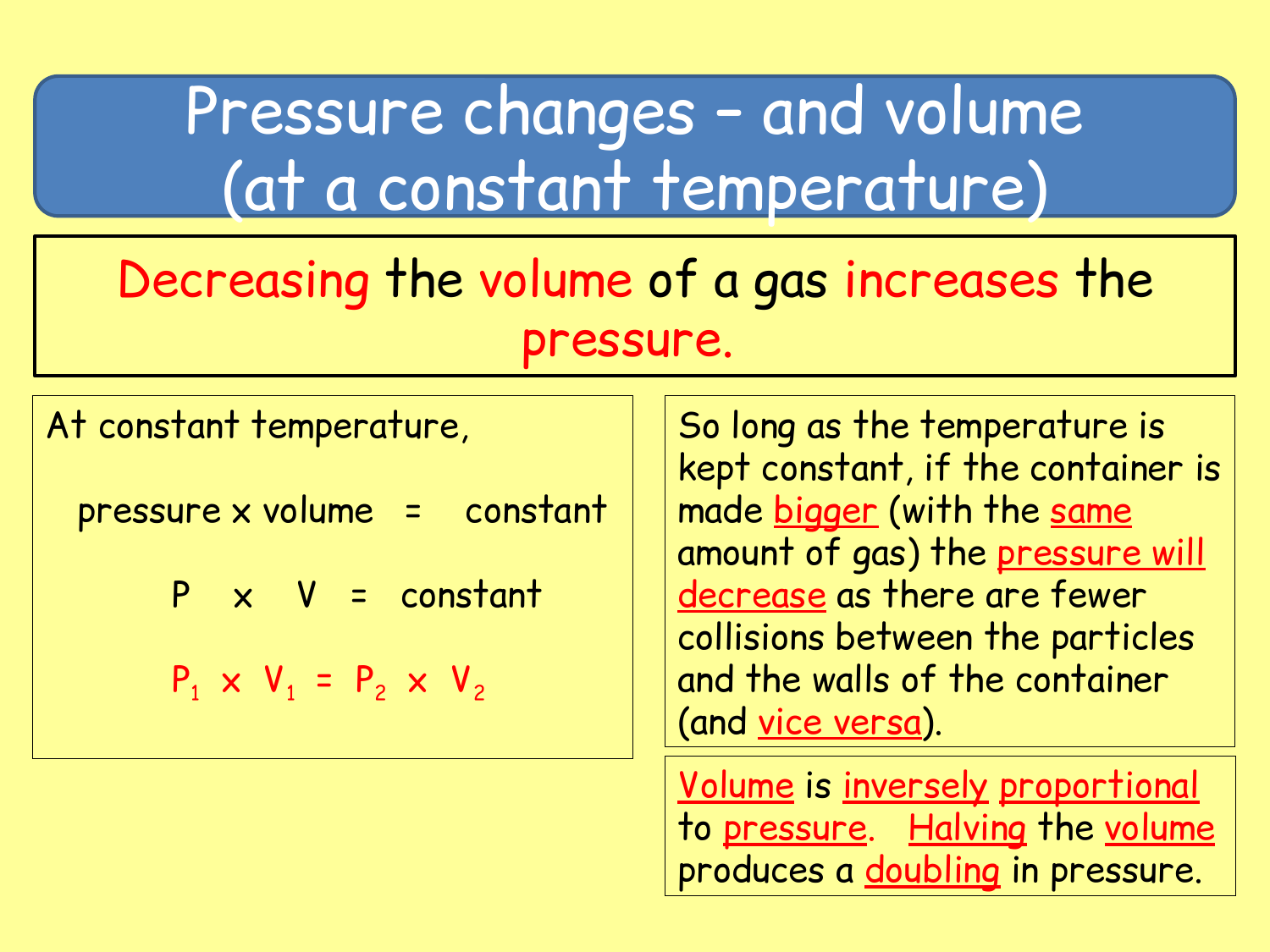

Pressure changes – and volume
(at a constant temperature)
Decreasing the volume of a gas increases the pressure.
At constant temperature,

   pressure x volume   =    constant

            P    x    V   =   constant

	P1  x  V1  =  P2  x  V2

So long as the temperature is kept constant, if the container is made bigger (with the same amount of gas) the pressure will decrease as there are fewer collisions between the particles and the walls of the container (and vice versa).
Volume is inversely proportional to pressure.   Halving the volume produces a doubling in pressure.